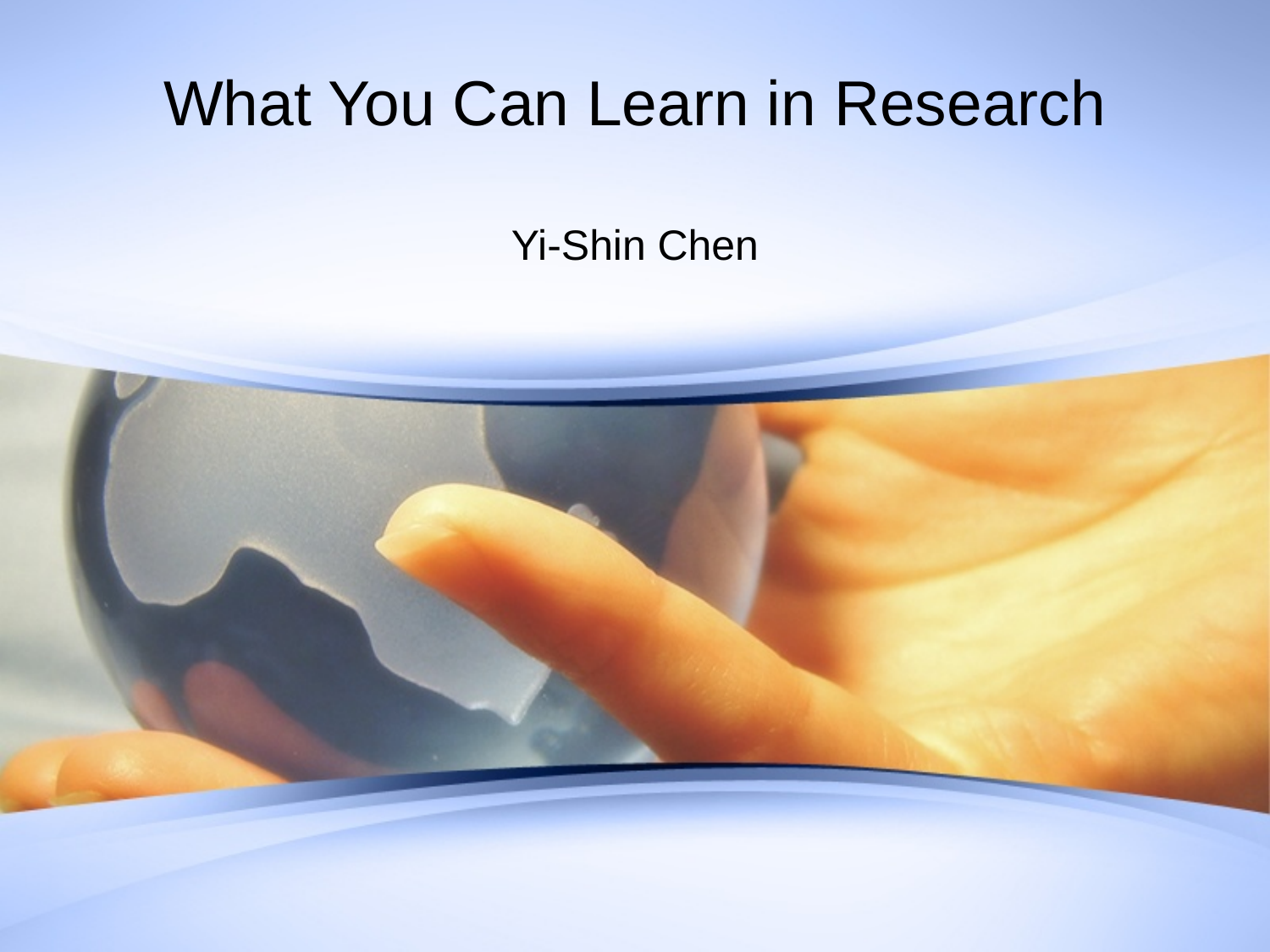

# What You Can Learn in Research
Yi-Shin Chen